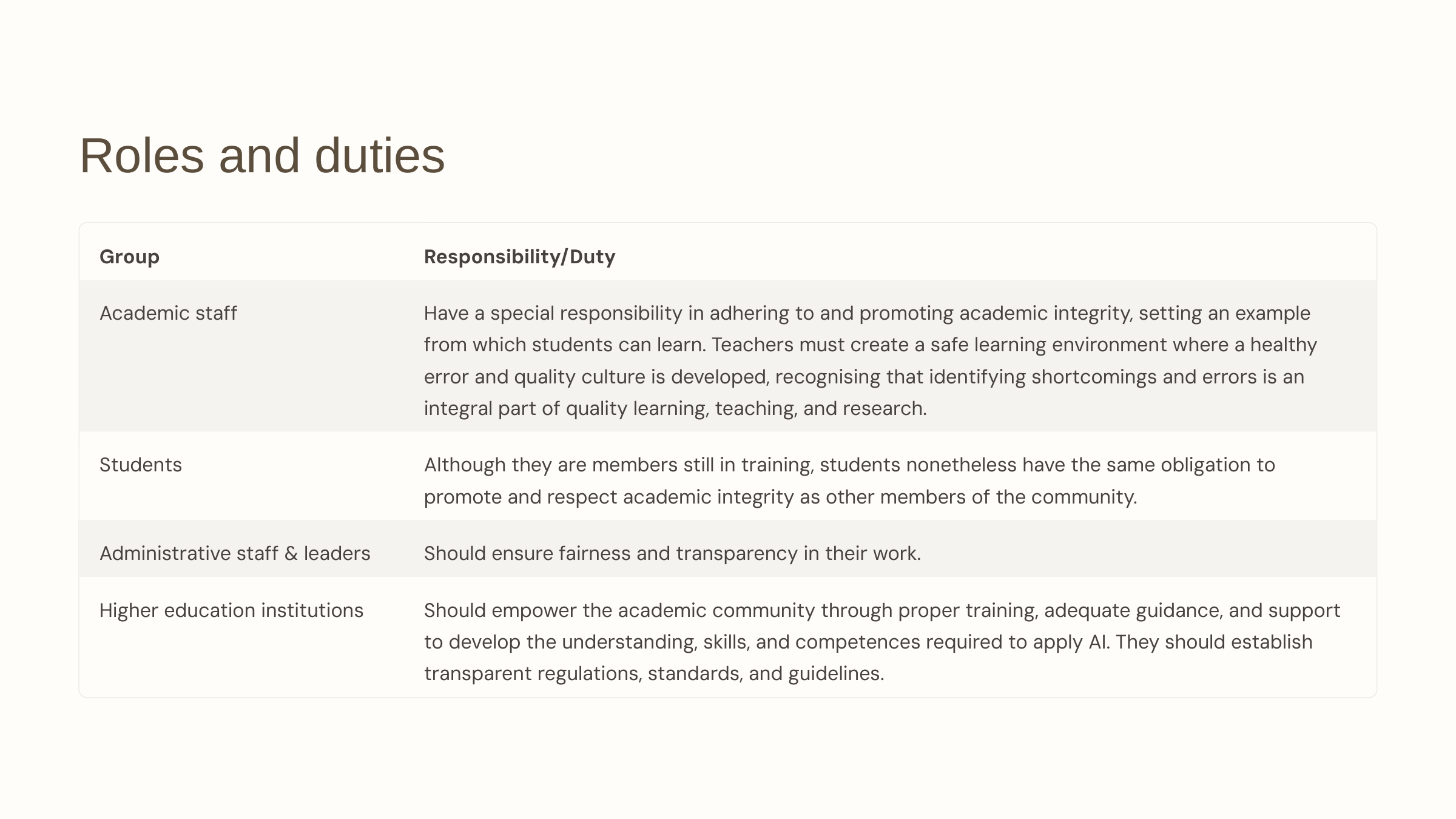

Roles and duties

Group
Responsibility/Duty

Academic staff
Have a special responsibility in adhering to and promoting academic integrity, setting an example from which students can learn. Teachers must create a safe learning environment where a healthy error and quality culture is developed, recognising that identifying shortcomings and errors is an integral part of quality learning, teaching, and research.

Students
Although they are members still in training, students nonetheless have the same obligation to promote and respect academic integrity as other members of the community.

Administrative staff & leaders
Should ensure fairness and transparency in their work.

Higher education institutions
Should empower the academic community through proper training, adequate guidance, and support to develop the understanding, skills, and competences required to apply AI. They should establish transparent regulations, standards, and guidelines.